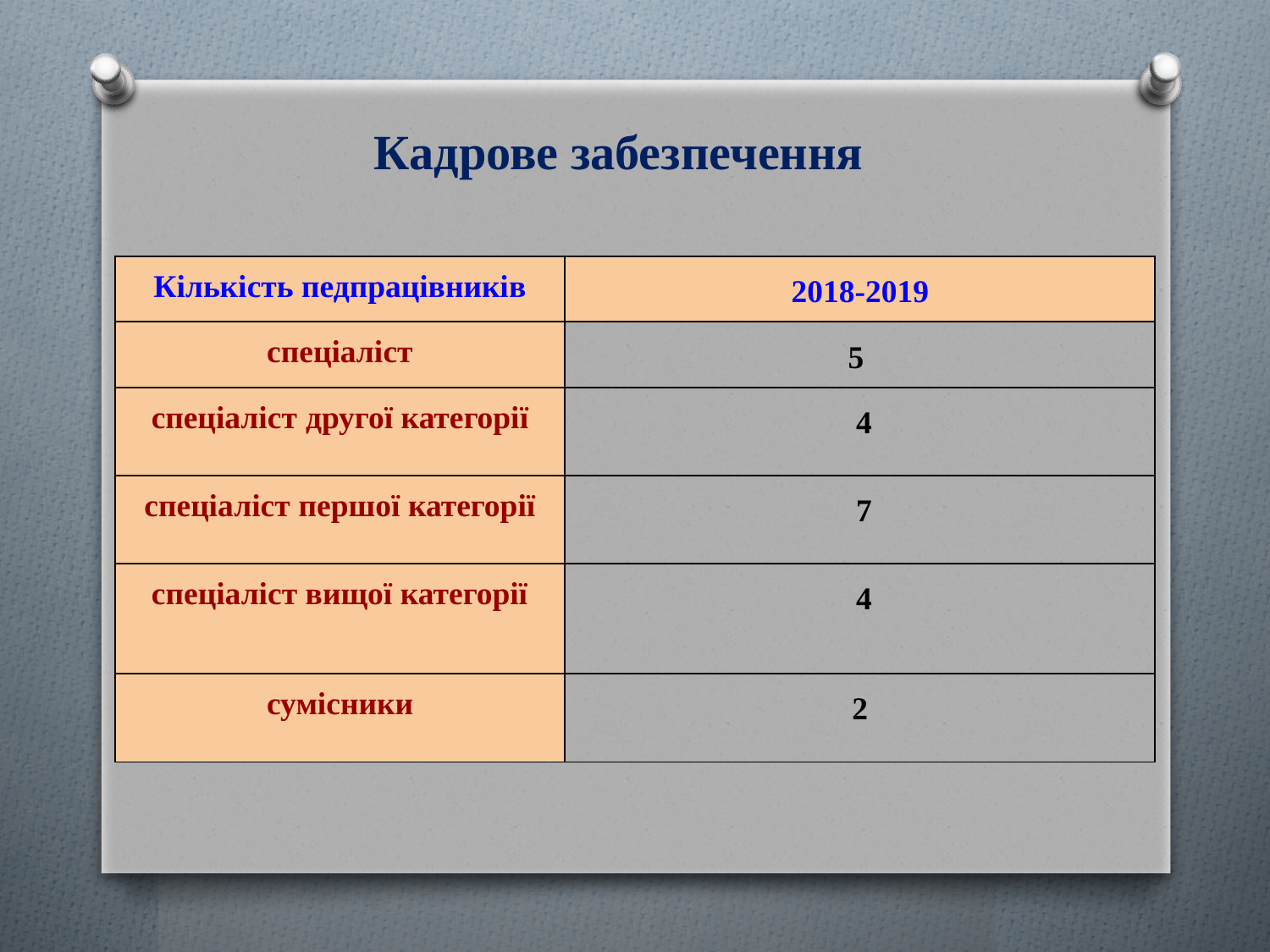

# Кадрове забезпечення
| Кількість педпрацівників | 2018-2019 |
| --- | --- |
| спеціаліст | 5 |
| спеціаліст другої категорії | 4 |
| спеціаліст першої категорії | 7 |
| спеціаліст вищої категорії | 4 |
| сумісники | 2 |